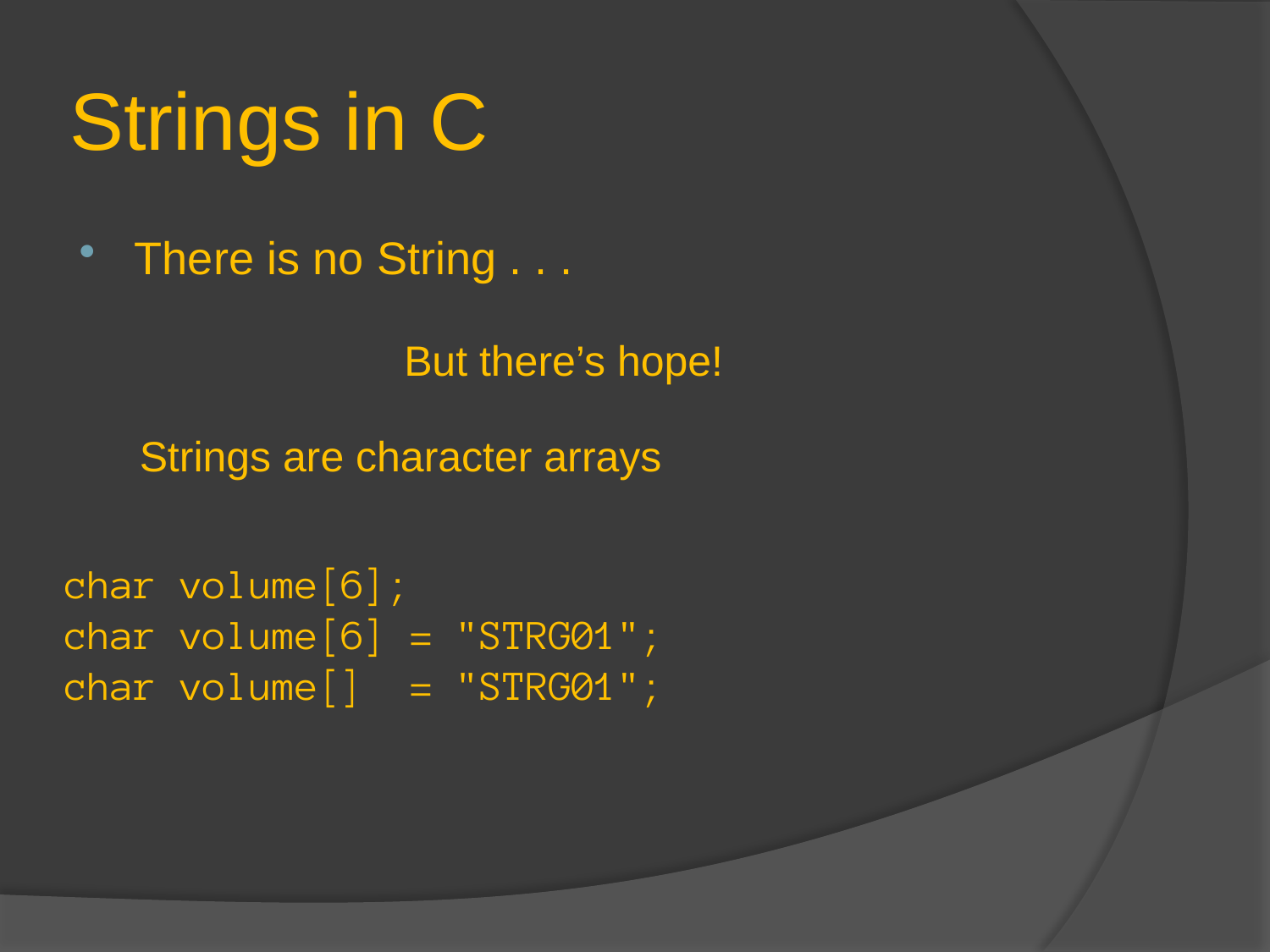

# Strings in C
There is no String . . .
But there’s hope!
Strings are character arrays
char volume[6];
char volume[6] = "STRG01";
char volume[]  = "STRG01";